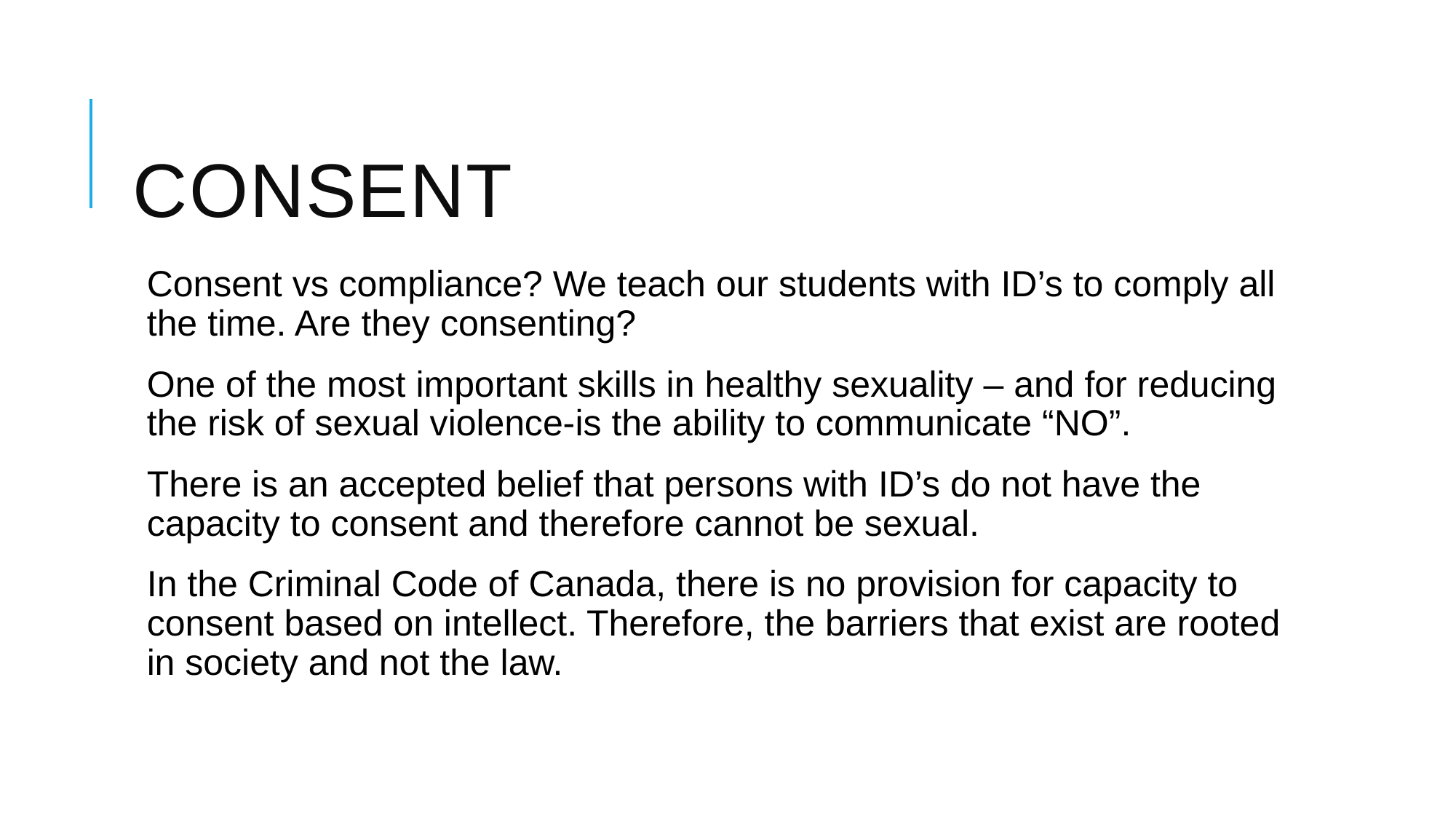

# Consent
Consent vs compliance? We teach our students with ID’s to comply all the time. Are they consenting?
One of the most important skills in healthy sexuality – and for reducing the risk of sexual violence-is the ability to communicate “NO”.
There is an accepted belief that persons with ID’s do not have the capacity to consent and therefore cannot be sexual.
In the Criminal Code of Canada, there is no provision for capacity to consent based on intellect. Therefore, the barriers that exist are rooted in society and not the law.